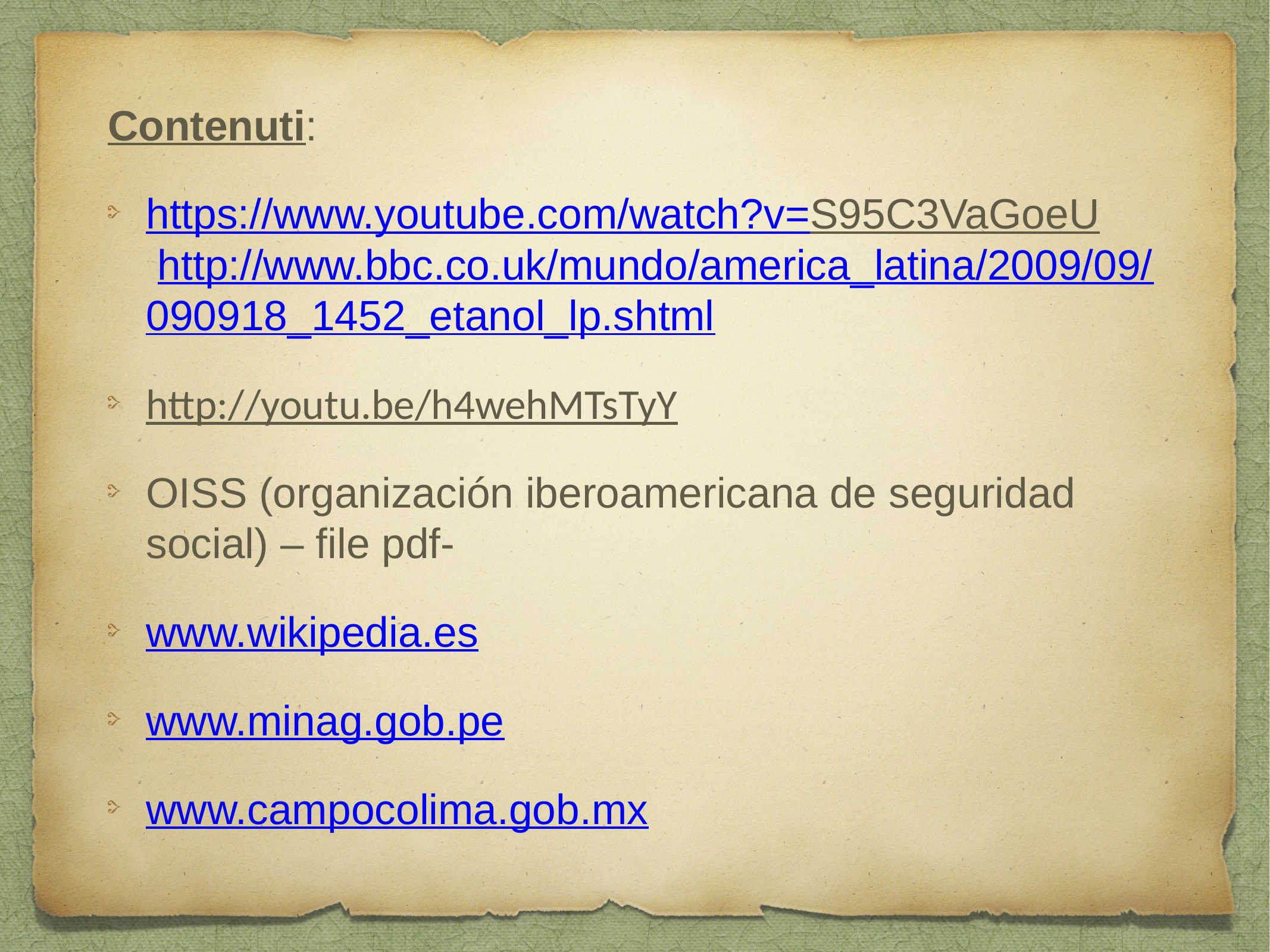

Contenuti:
https://www.youtube.com/watch?v=S95C3VaGoeU
 http://www.bbc.co.uk/mundo/america_latina/2009/09/090918_1452_etanol_lp.shtml
http://youtu.be/h4wehMTsTyY
OISS (organización iberoamericana de seguridad social) – file pdf-
www.wikipedia.es
www.minag.gob.pe
www.campocolima.gob.mx